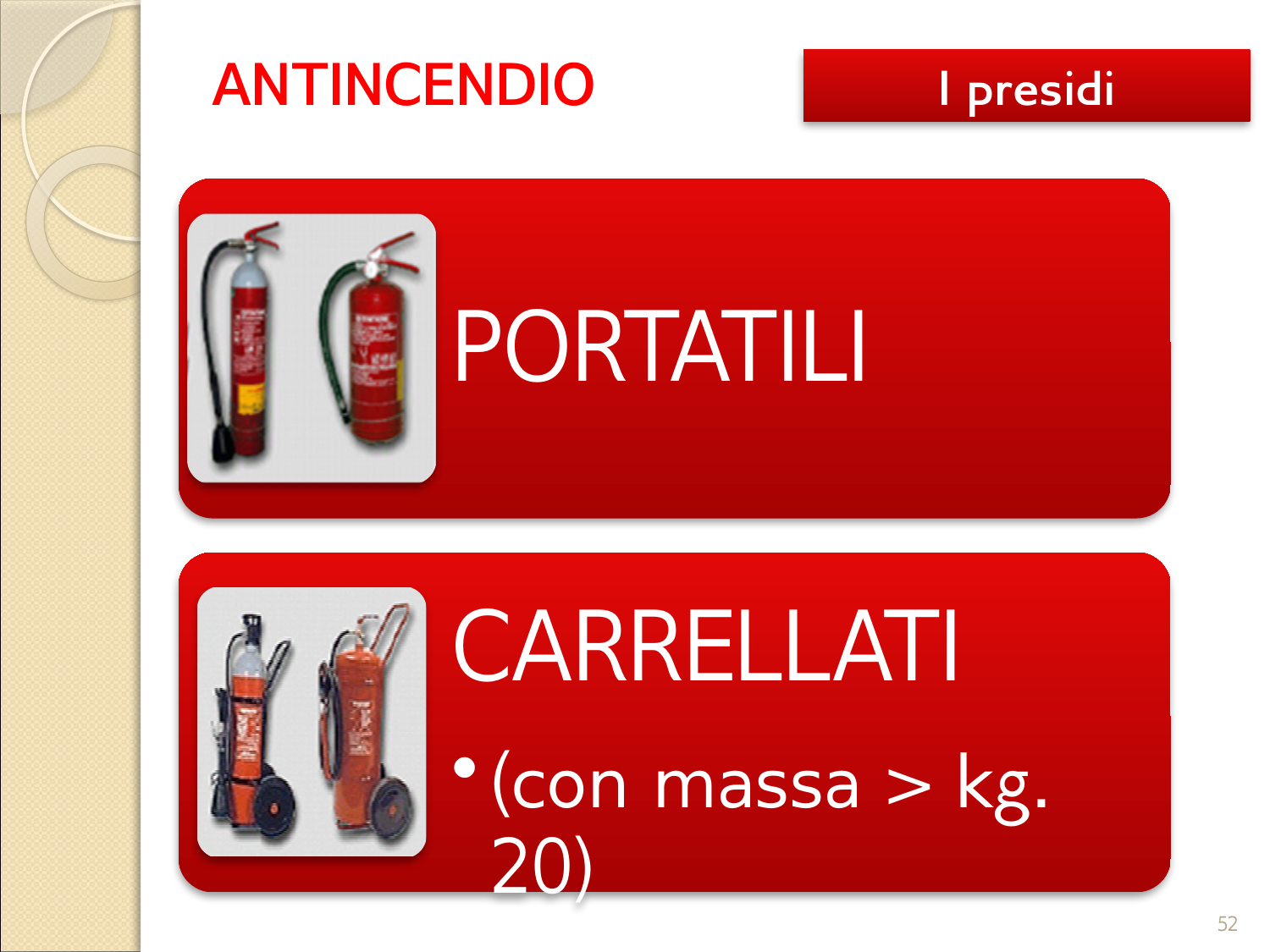

# ANTINCENDIO
I presidi
PORTATILI
CARRELLATI
(con massa > kg. 20)
52